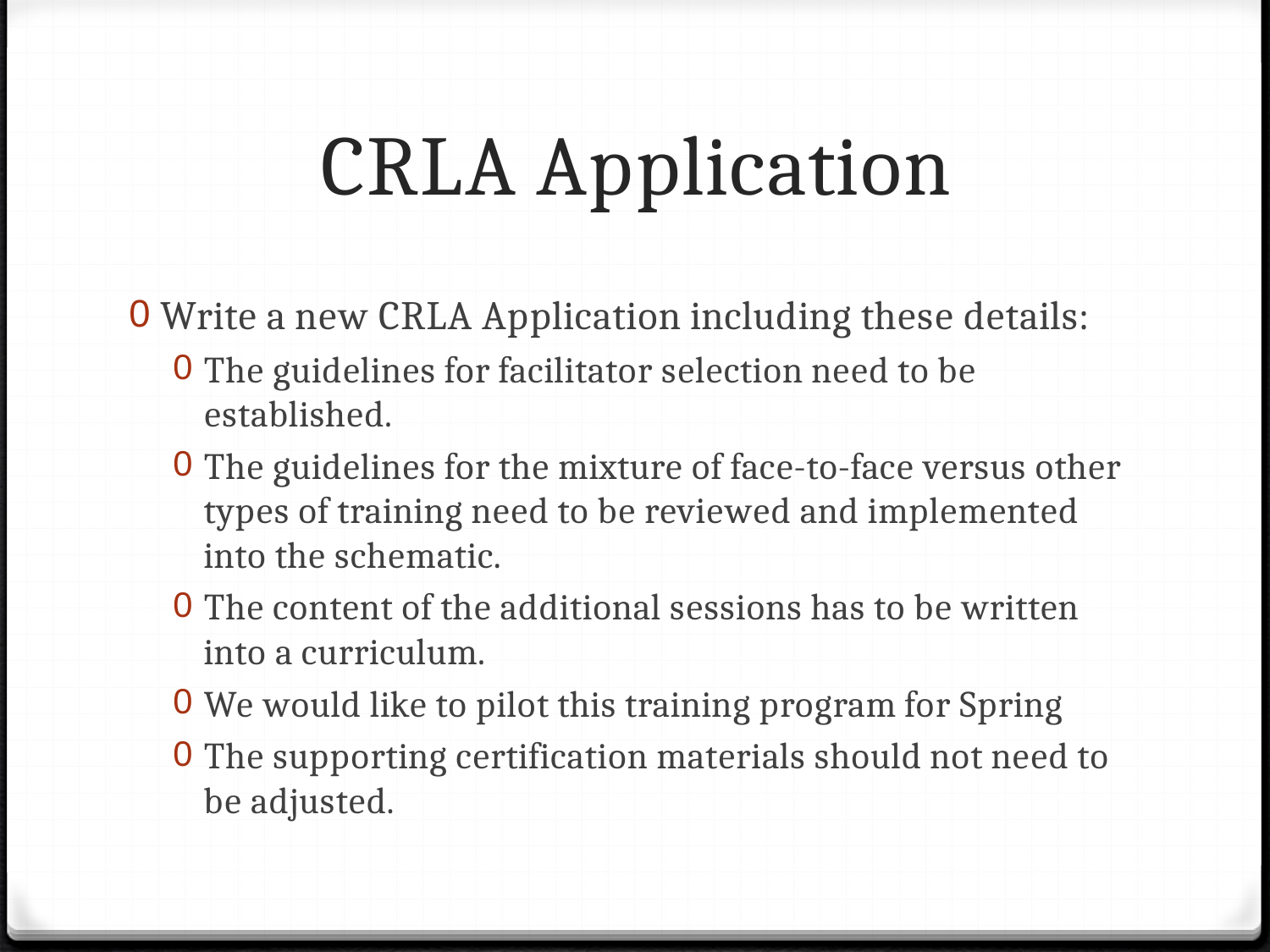

# CRLA Application
Write a new CRLA Application including these details:
The guidelines for facilitator selection need to be established.
The guidelines for the mixture of face-to-face versus other types of training need to be reviewed and implemented into the schematic.
The content of the additional sessions has to be written into a curriculum.
We would like to pilot this training program for Spring
The supporting certification materials should not need to be adjusted.